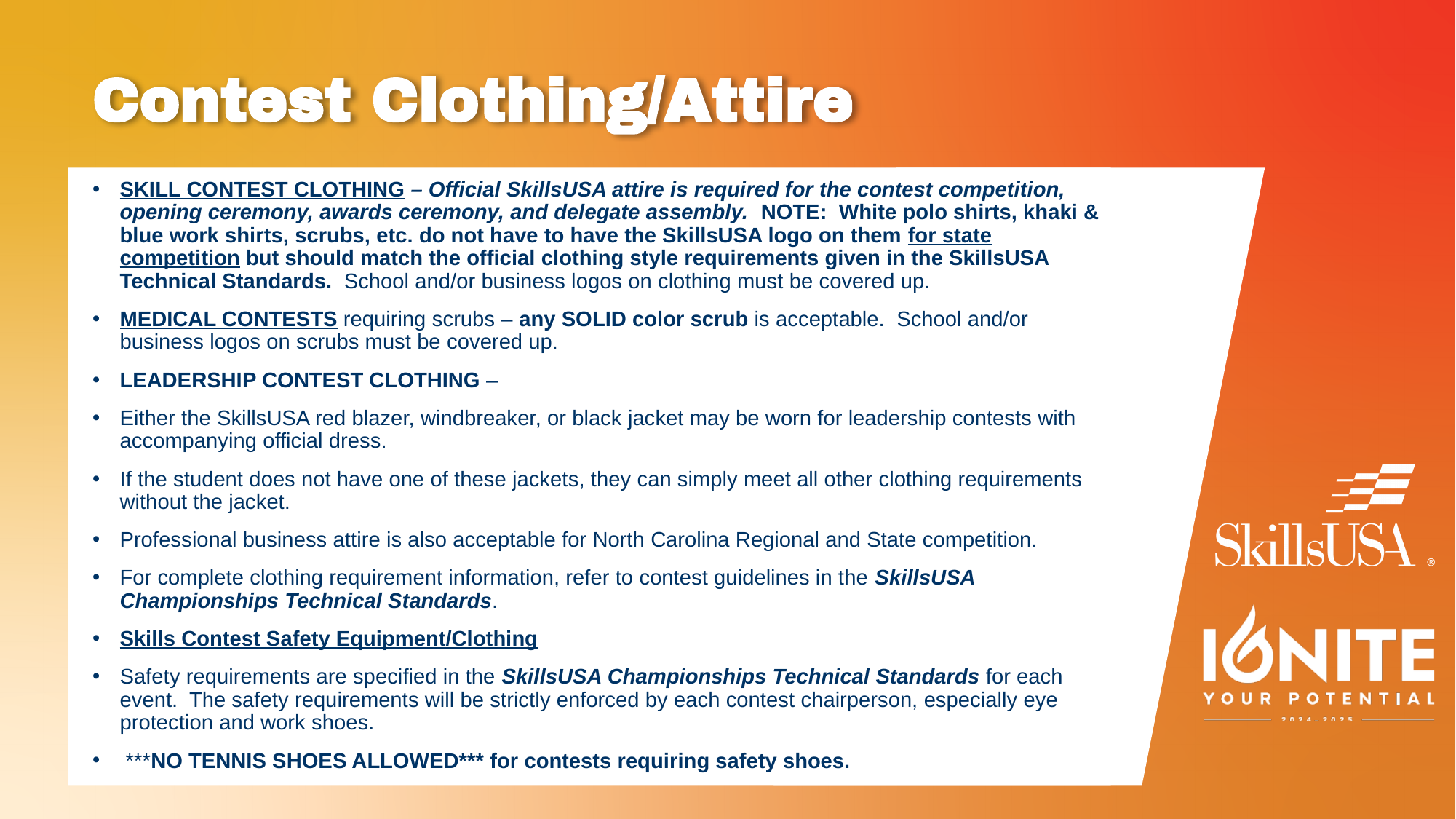

# Contest Clothing/Attire
SKILL CONTEST CLOTHING – Official SkillsUSA attire is required for the contest competition, opening ceremony, awards ceremony, and delegate assembly.  NOTE:  White polo shirts, khaki & blue work shirts, scrubs, etc. do not have to have the SkillsUSA logo on them for state competition but should match the official clothing style requirements given in the SkillsUSA Technical Standards.  School and/or business logos on clothing must be covered up.
MEDICAL CONTESTS requiring scrubs – any SOLID color scrub is acceptable.  School and/or business logos on scrubs must be covered up.
LEADERSHIP CONTEST CLOTHING –
Either the SkillsUSA red blazer, windbreaker, or black jacket may be worn for leadership contests with accompanying official dress.
If the student does not have one of these jackets, they can simply meet all other clothing requirements without the jacket.
Professional business attire is also acceptable for North Carolina Regional and State competition.
For complete clothing requirement information, refer to contest guidelines in the SkillsUSA Championships Technical Standards.
Skills Contest Safety Equipment/Clothing
Safety requirements are specified in the SkillsUSA Championships Technical Standards for each event.  The safety requirements will be strictly enforced by each contest chairperson, especially eye protection and work shoes.
 ***NO TENNIS SHOES ALLOWED*** for contests requiring safety shoes.